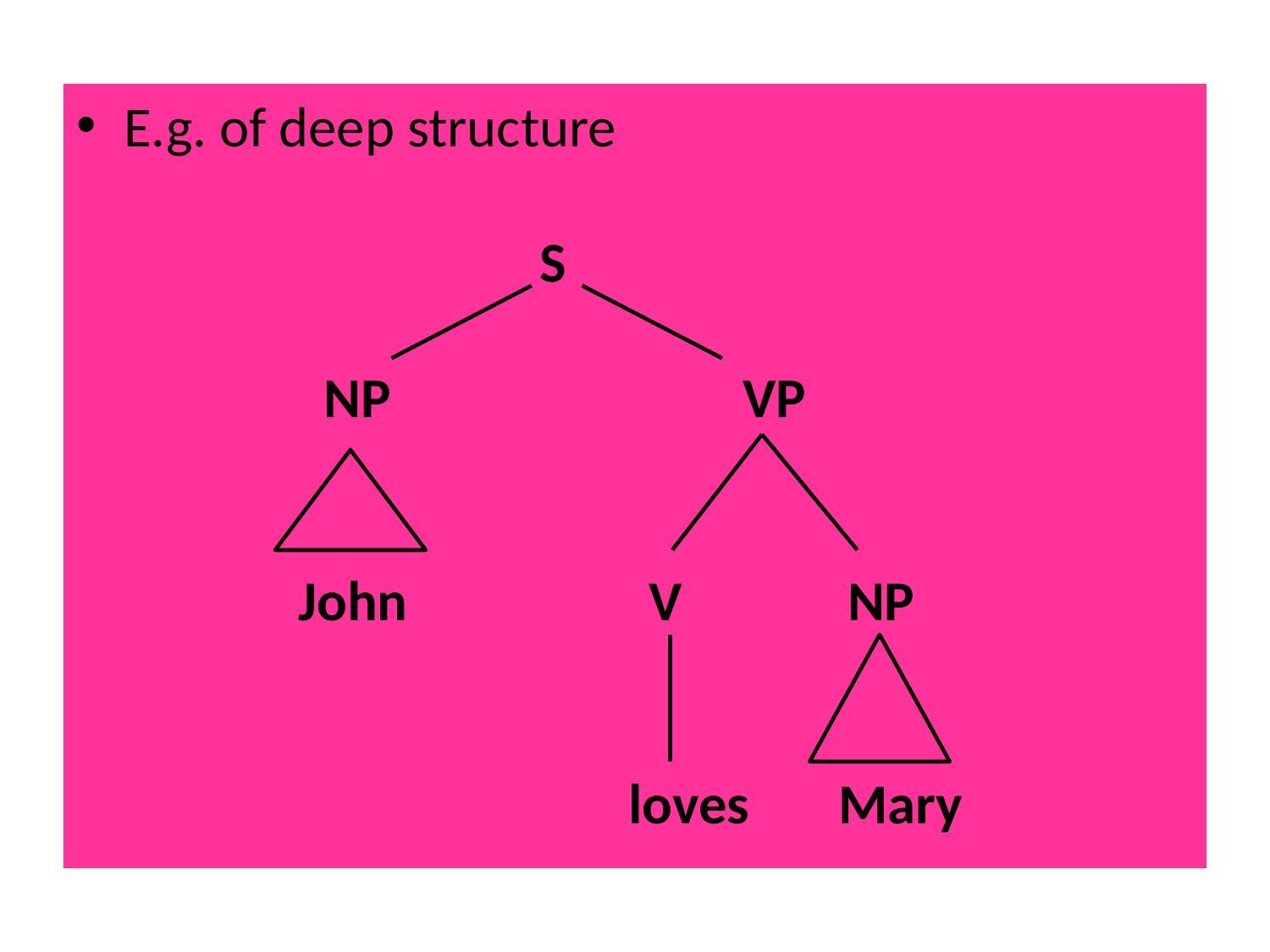

E.g. of deep structure

           	    S

       NP                	          VP

     John                   V             NP

			 loves       Mary